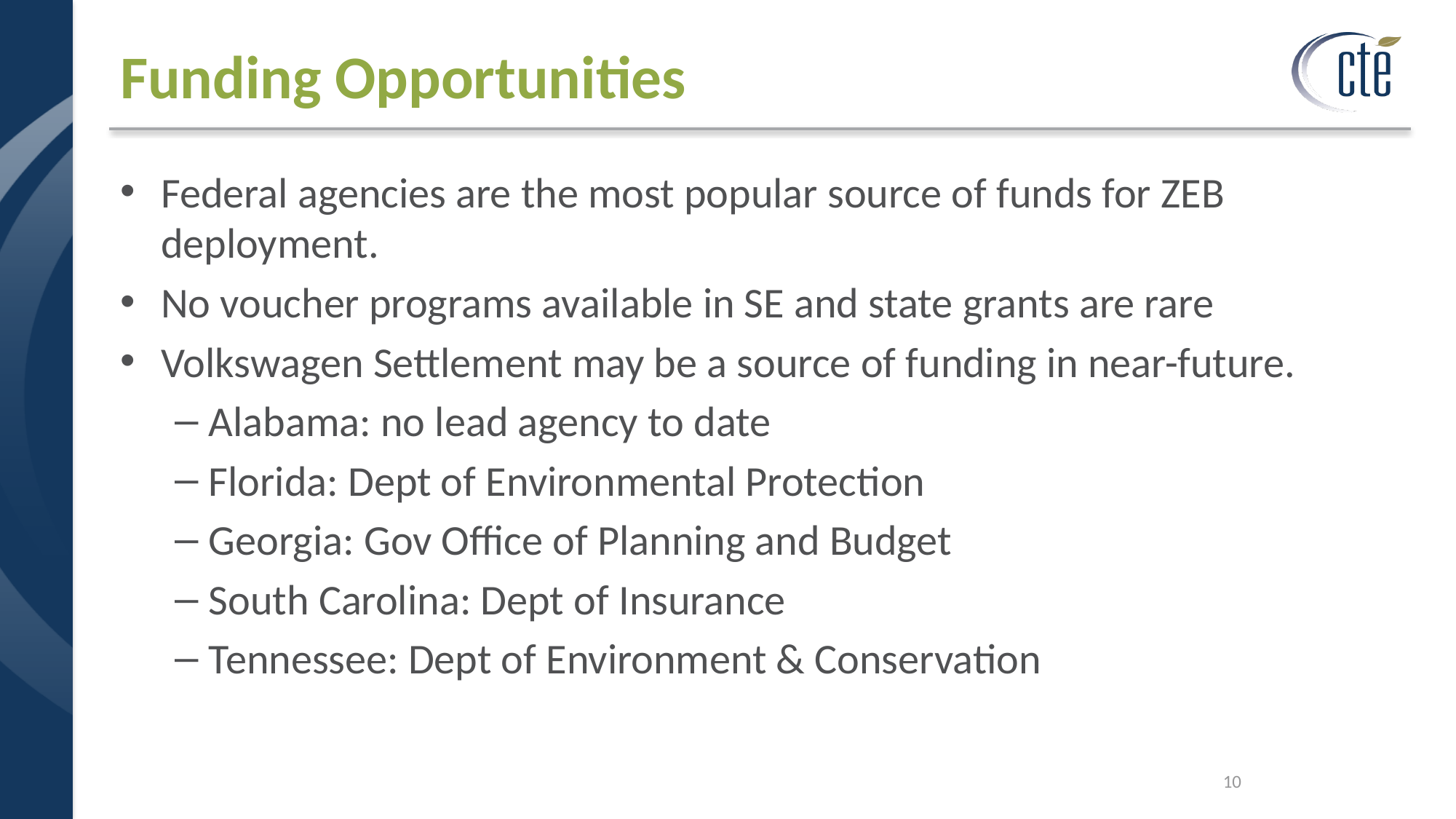

# Funding Opportunities
Federal agencies are the most popular source of funds for ZEB deployment.
No voucher programs available in SE and state grants are rare
Volkswagen Settlement may be a source of funding in near-future.
Alabama: no lead agency to date
Florida: Dept of Environmental Protection
Georgia: Gov Office of Planning and Budget
South Carolina: Dept of Insurance
Tennessee: Dept of Environment & Conservation

10